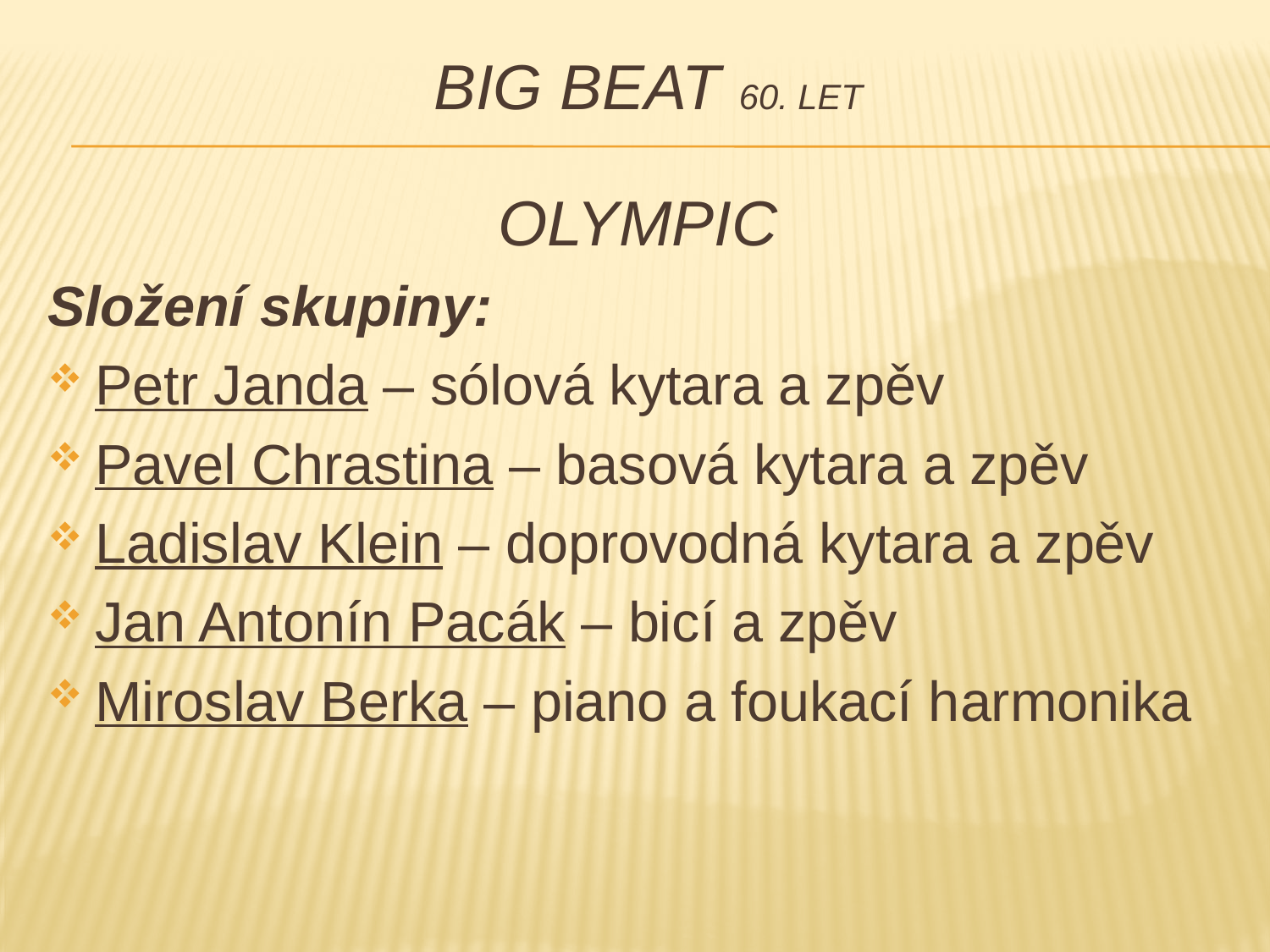

# Big beat 60. let
OLYMPIC
Složení skupiny:
Petr Janda – sólová kytara a zpěv
Pavel Chrastina – basová kytara a zpěv
Ladislav Klein – doprovodná kytara a zpěv
Jan Antonín Pacák – bicí a zpěv
Miroslav Berka – piano a foukací harmonika